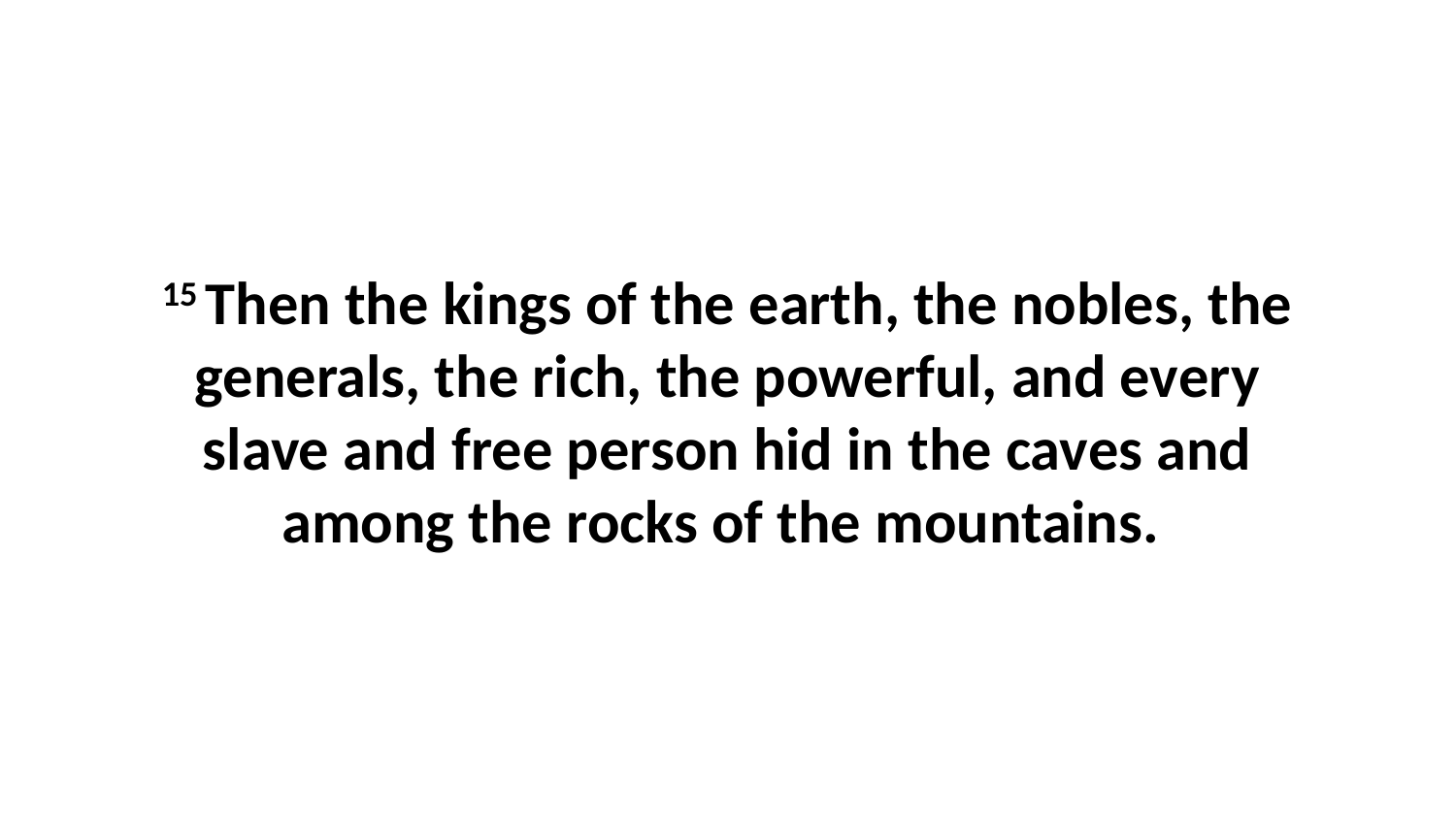

15 Then the kings of the earth, the nobles, the generals, the rich, the powerful, and every slave and free person hid in the caves and among the rocks of the mountains.